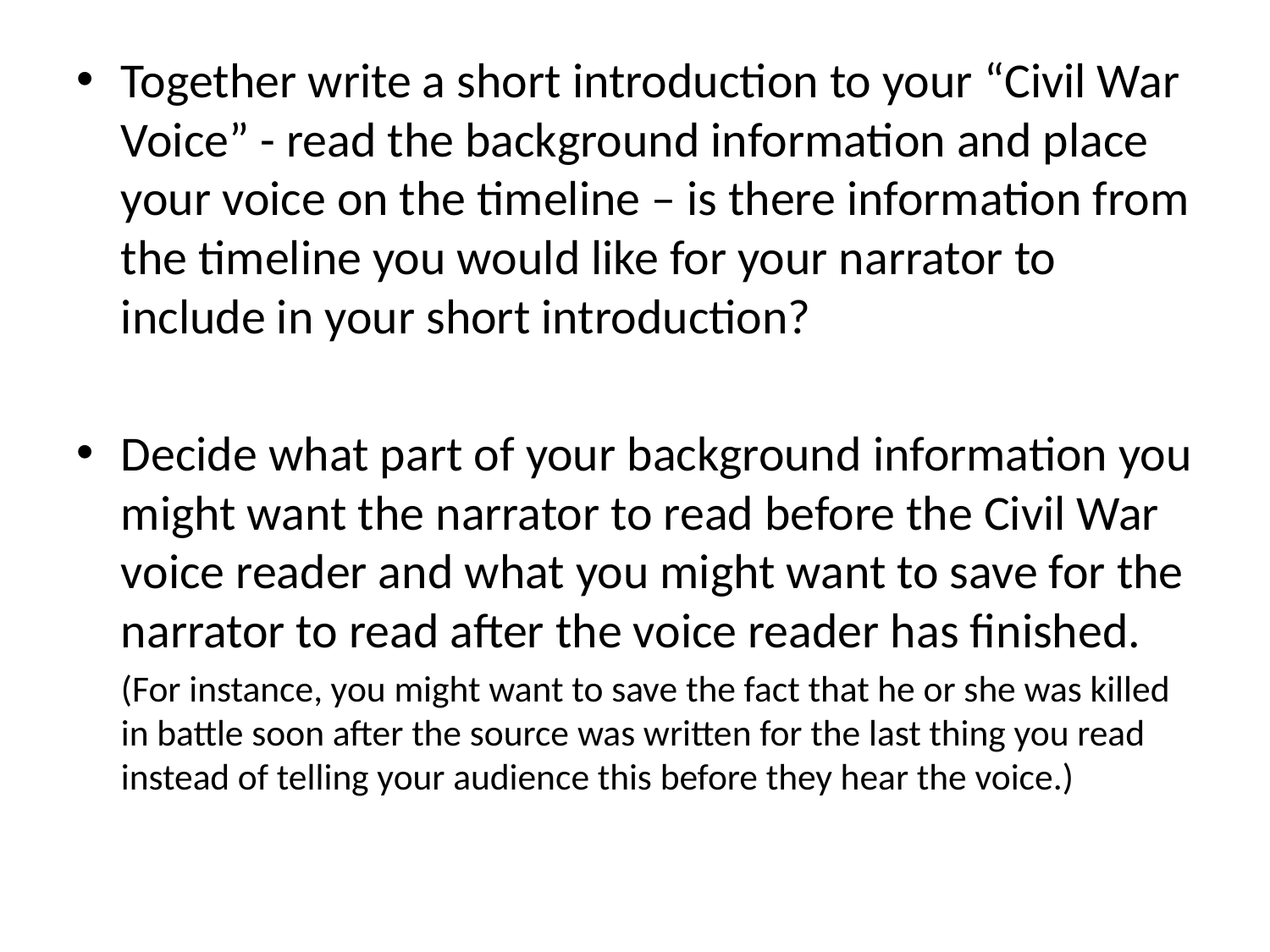

#
Together write a short introduction to your “Civil War Voice” - read the background information and place your voice on the timeline – is there information from the timeline you would like for your narrator to include in your short introduction?

Decide what part of your background information you might want the narrator to read before the Civil War voice reader and what you might want to save for the narrator to read after the voice reader has finished.
	(For instance, you might want to save the fact that he or she was killed in battle soon after the source was written for the last thing you read instead of telling your audience this before they hear the voice.)